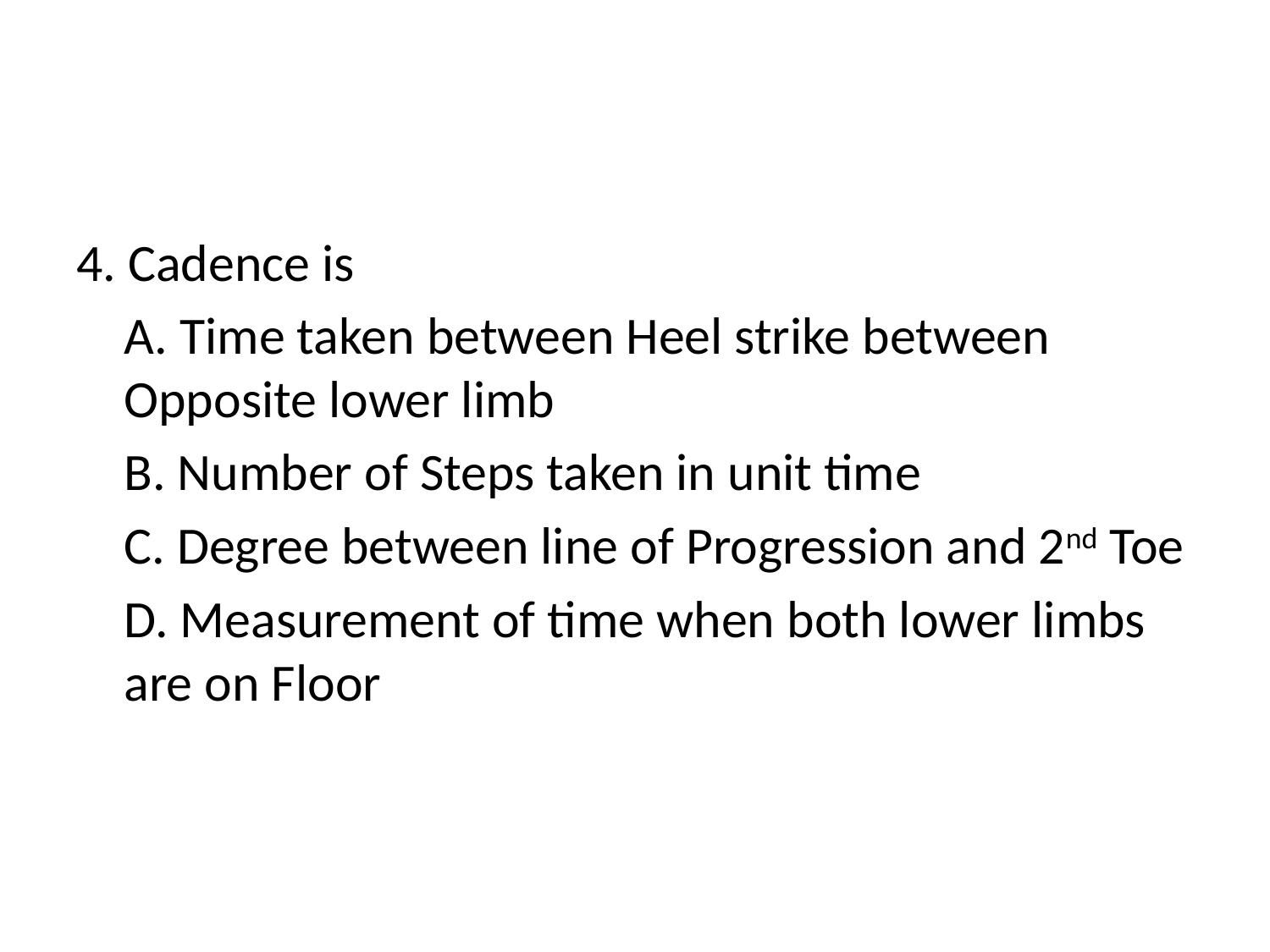

#
4. Cadence is
	A. Time taken between Heel strike between Opposite lower limb
	B. Number of Steps taken in unit time
	C. Degree between line of Progression and 2nd Toe
	D. Measurement of time when both lower limbs are on Floor